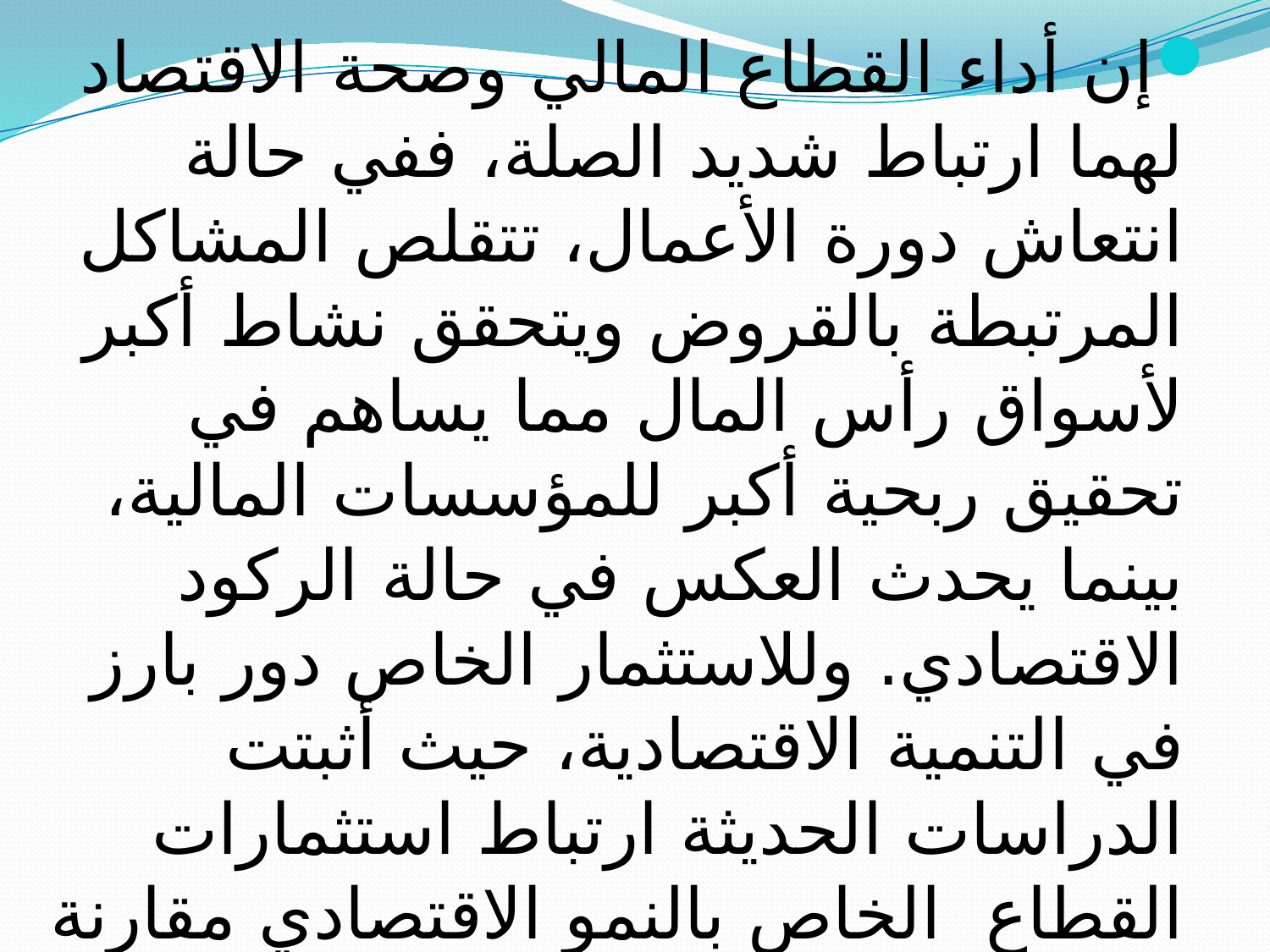

إن أداء القطاع المالي وصحة الاقتصاد لهما ارتباط شديد الصلة، ففي حالة انتعاش دورة الأعمال، تتقلص المشاكل المرتبطة بالقروض ويتحقق نشاط أكبر لأسواق رأس المال مما يساهم في تحقيق ربحية أكبر للمؤسسات المالية، بينما يحدث العكس في حالة الركود الاقتصادي. وللاستثمار الخاص دور بارز في التنمية الاقتصادية، حيث أثبتت الدراسات الحديثة ارتباط استثمارات القطاع  الخاص بالنمو الاقتصادي مقارنة باستثمارات القطاع العام. ويتسنى لأسواق رأس المال تحقيق العلاقة بين تطور الاستثمارات والنمو الاقتصادي من خلال مجموعة من الوظائف التي توؤديها و التي تؤديها في الاقتصاد و التي نعرضها بالتفصيل: